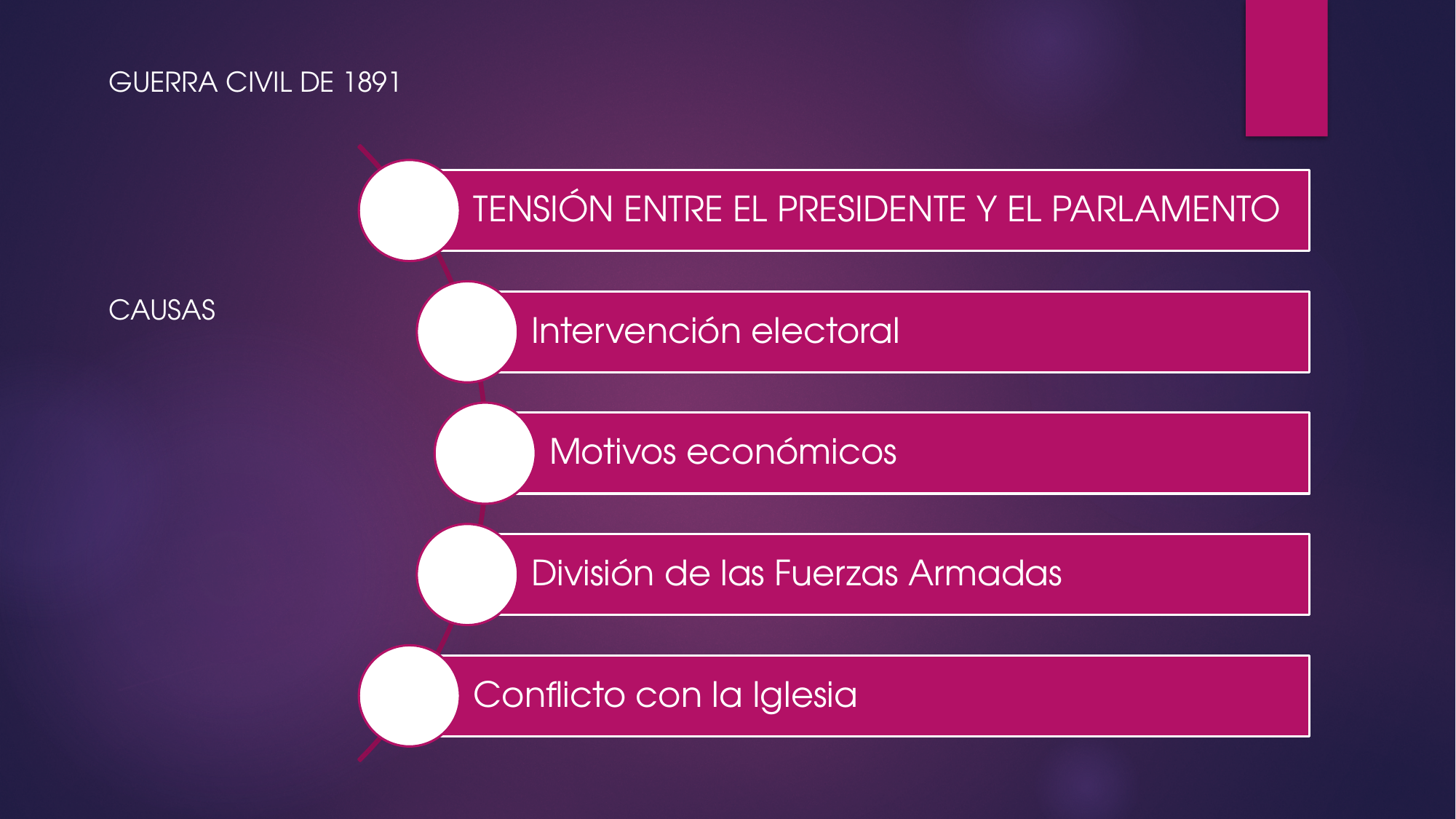

GUERRA CIVIL DE 1891
TENSIÓN ENTRE EL PRESIDENTE Y EL PARLAMENTO
Intervención electoral
Motivos económicos
División de las Fuerzas Armadas
Conflicto con la Iglesia
CAUSAS